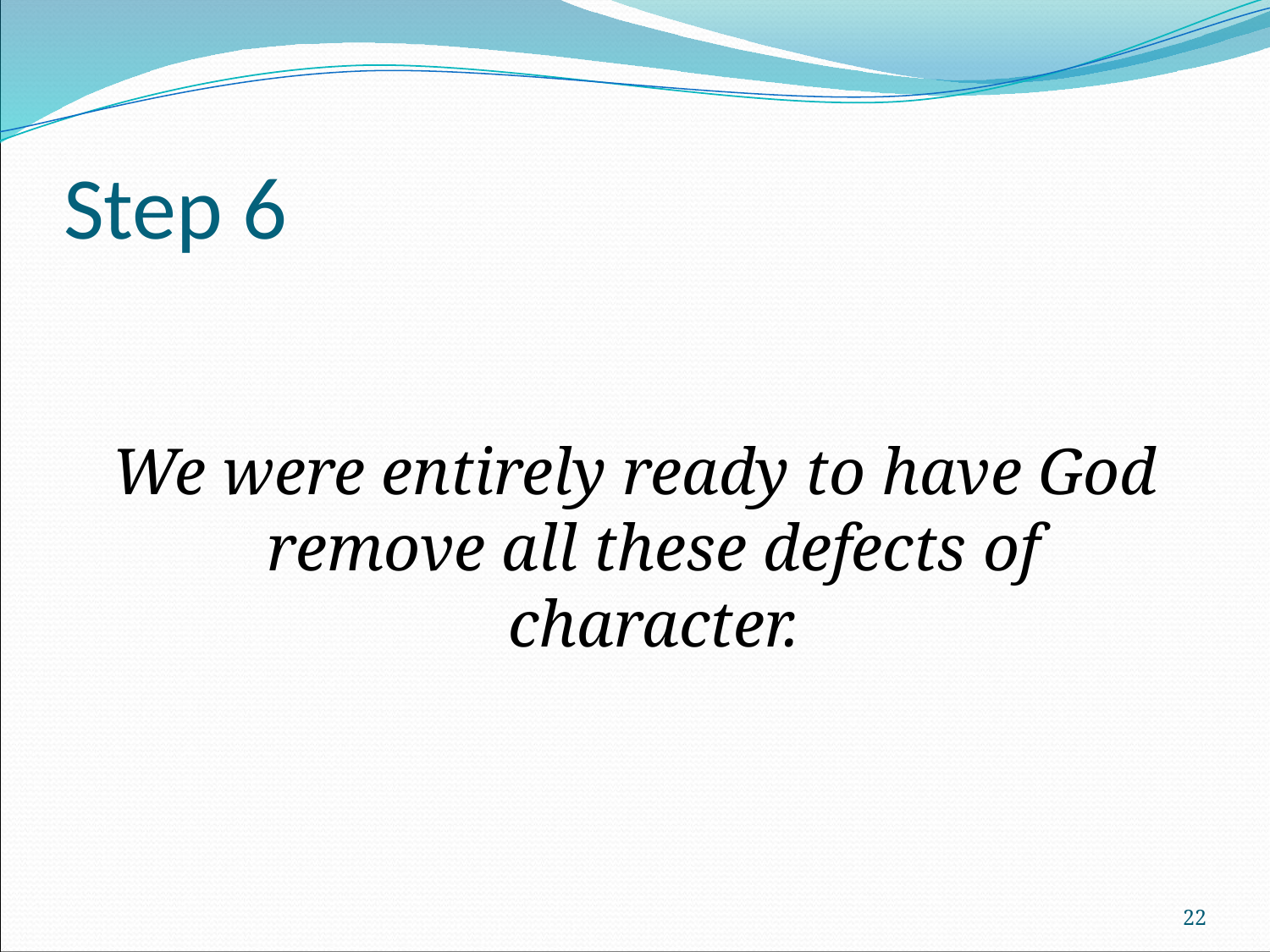

# Step 6

We were entirely ready to have God remove all these defects of character.
22